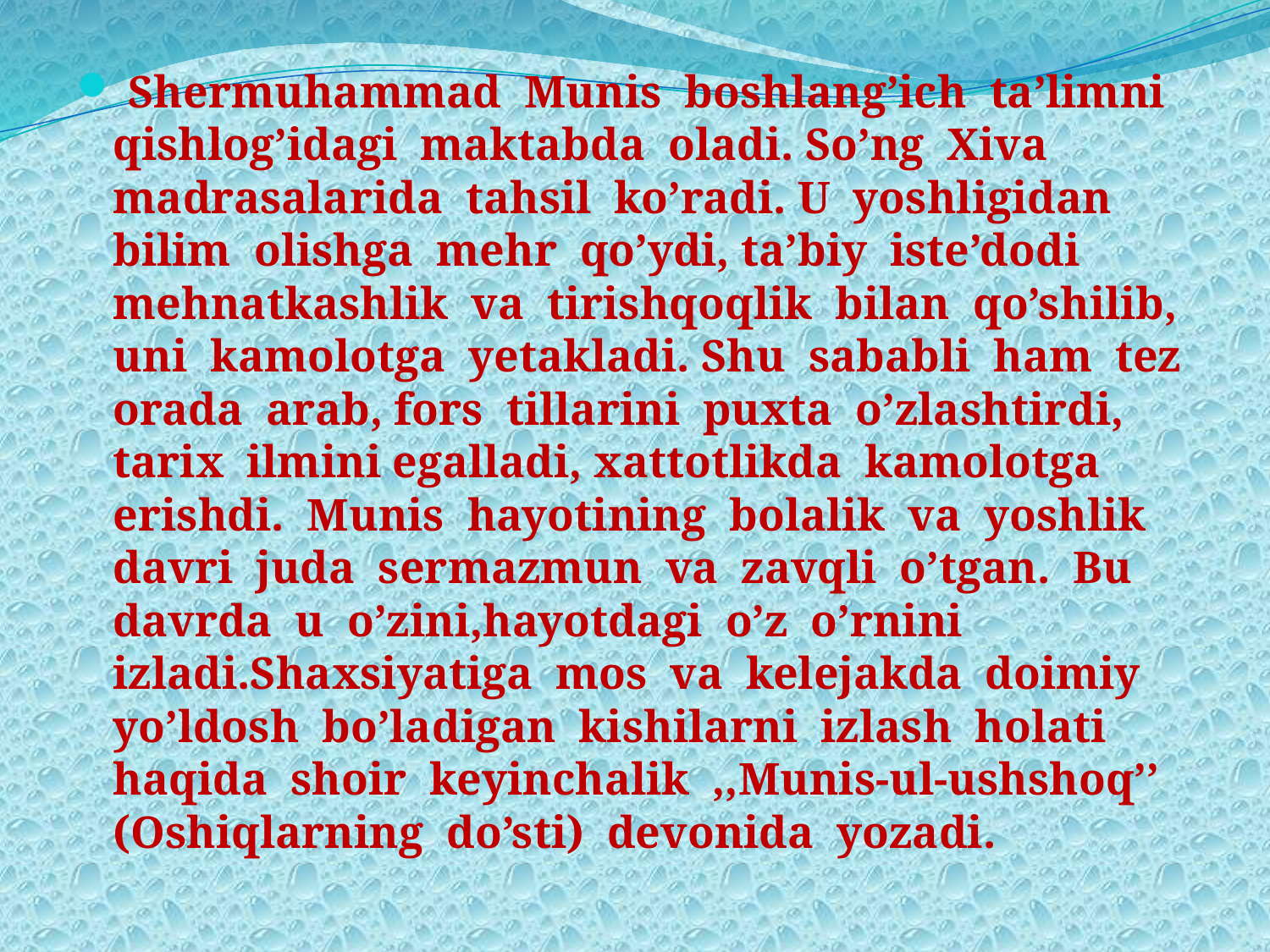

Shermuhammad  Munis  boshlang’ich  ta’limni  qishlog’idagi  maktabda  oladi. So’ng  Xiva  madrasalarida  tahsil  ko’radi. U  yoshligidan  bilim  olishga  mehr  qo’ydi, ta’biy  iste’dodi  mehnatkashlik  va  tirishqoqlik  bilan  qo’shilib, uni  kamolotga  yetakladi. Shu  sababli  ham  tez orada  arab, fors  tillarini  puxta  o’zlashtirdi, tarix  ilmini egalladi, xattotlikda  kamolotga  erishdi.  Munis  hayotining  bolalik  va  yoshlik  davri  juda  sermazmun  va  zavqli  o’tgan.  Bu  davrda  u  o’zini,hayotdagi  o’z  o’rnini  izladi.Shaxsiyatiga  mos  va  kelejakda  doimiy  yo’ldosh  bo’ladigan  kishilarni  izlash  holati  haqida  shoir  keyinchalik  ,,Munis-ul-ushshoq’’ (Oshiqlarning  do’sti)  devonida  yozadi.